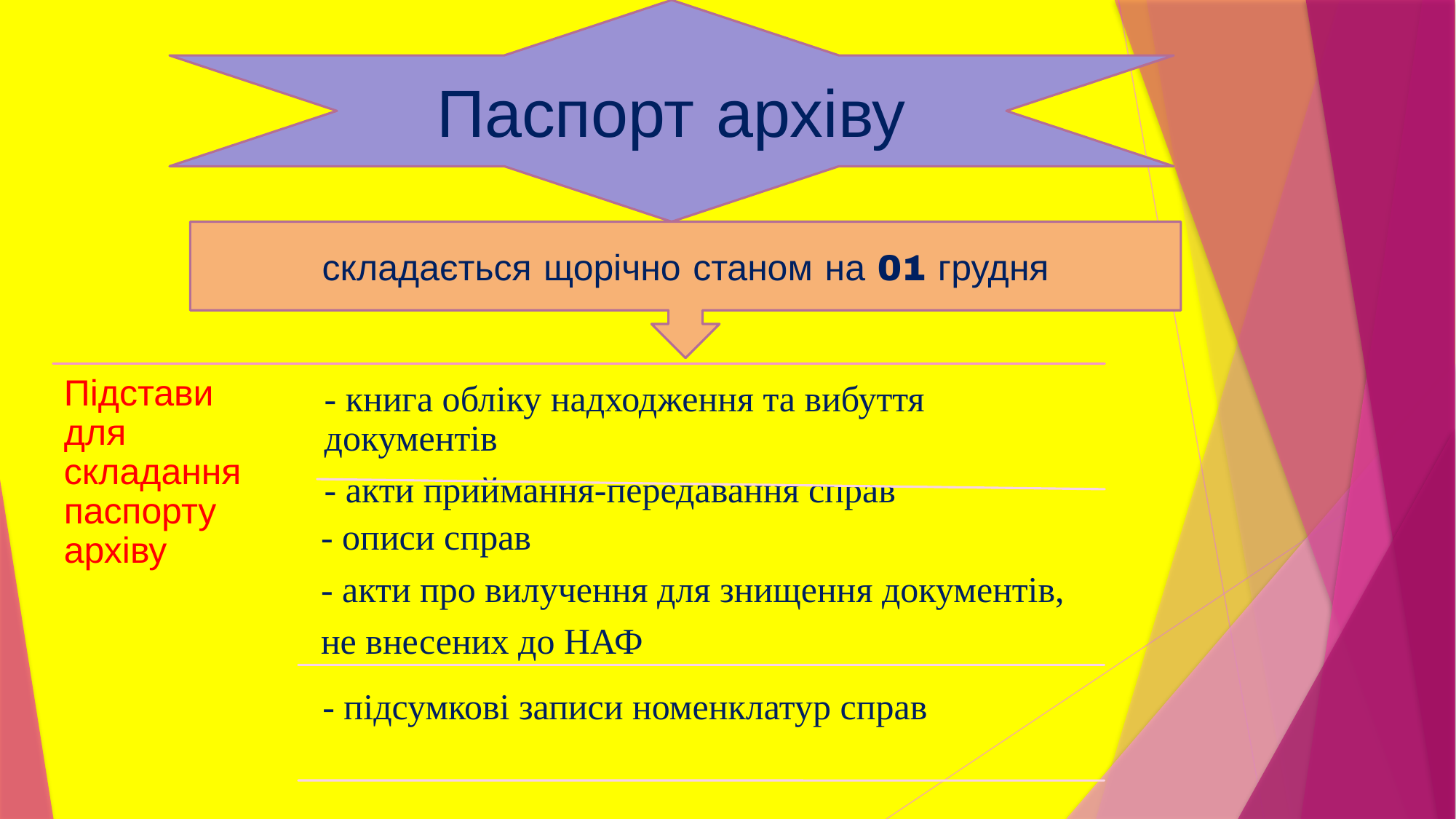

Паспорт архіву
складається щорічно станом на 01 грудня
Підстави для складання паспорту архіву
- книга обліку надходження та вибуття документів
- акти приймання-передавання справ
- описи справ
- акти про вилучення для знищення документів,
не внесених до НАФ
- підсумкові записи номенклатур справ